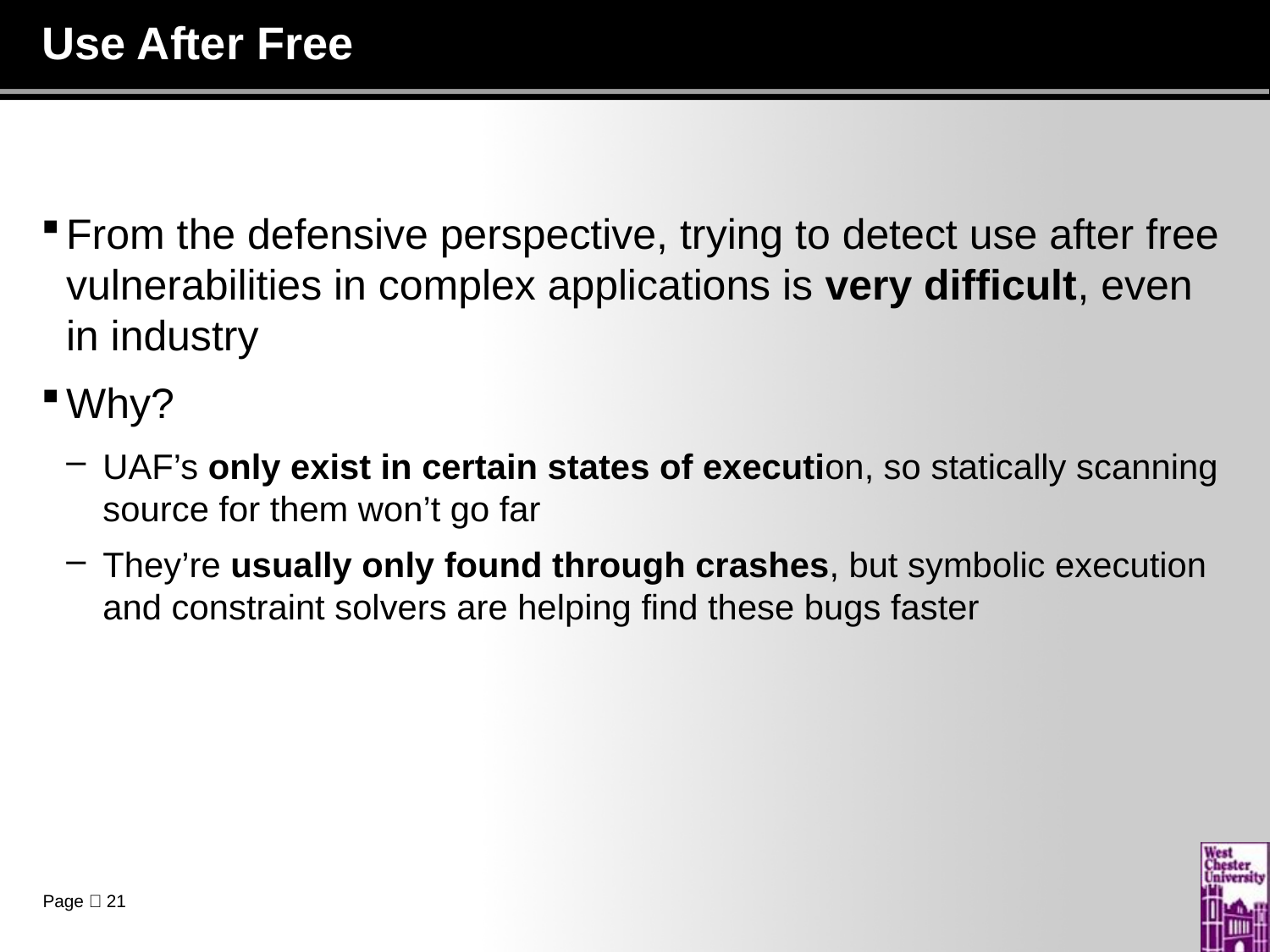

# Use After Free
From the defensive perspective, trying to detect use after free vulnerabilities in complex applications is very difficult, even in industry
Why?
UAF’s only exist in certain states of execution, so statically scanning source for them won’t go far
They’re usually only found through crashes, but symbolic execution and constraint solvers are helping find these bugs faster